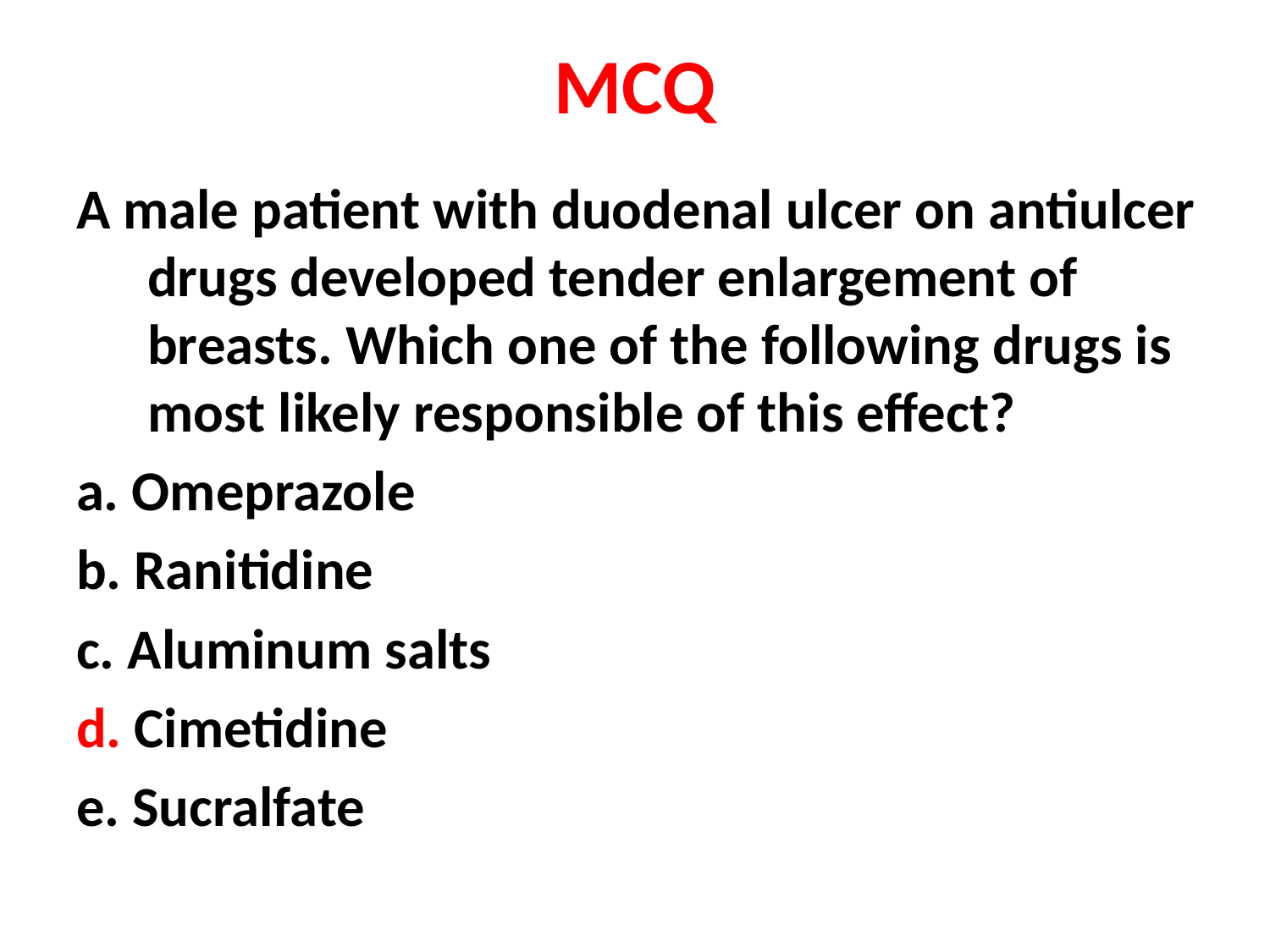

# MCQ
A male patient with duodenal ulcer on antiulcer drugs developed tender enlargement of  breasts. Which one of the following drugs is most likely responsible of this effect?
a. Omeprazole
b. Ranitidine
c. Aluminum salts
d. Cimetidine
e. Sucralfate